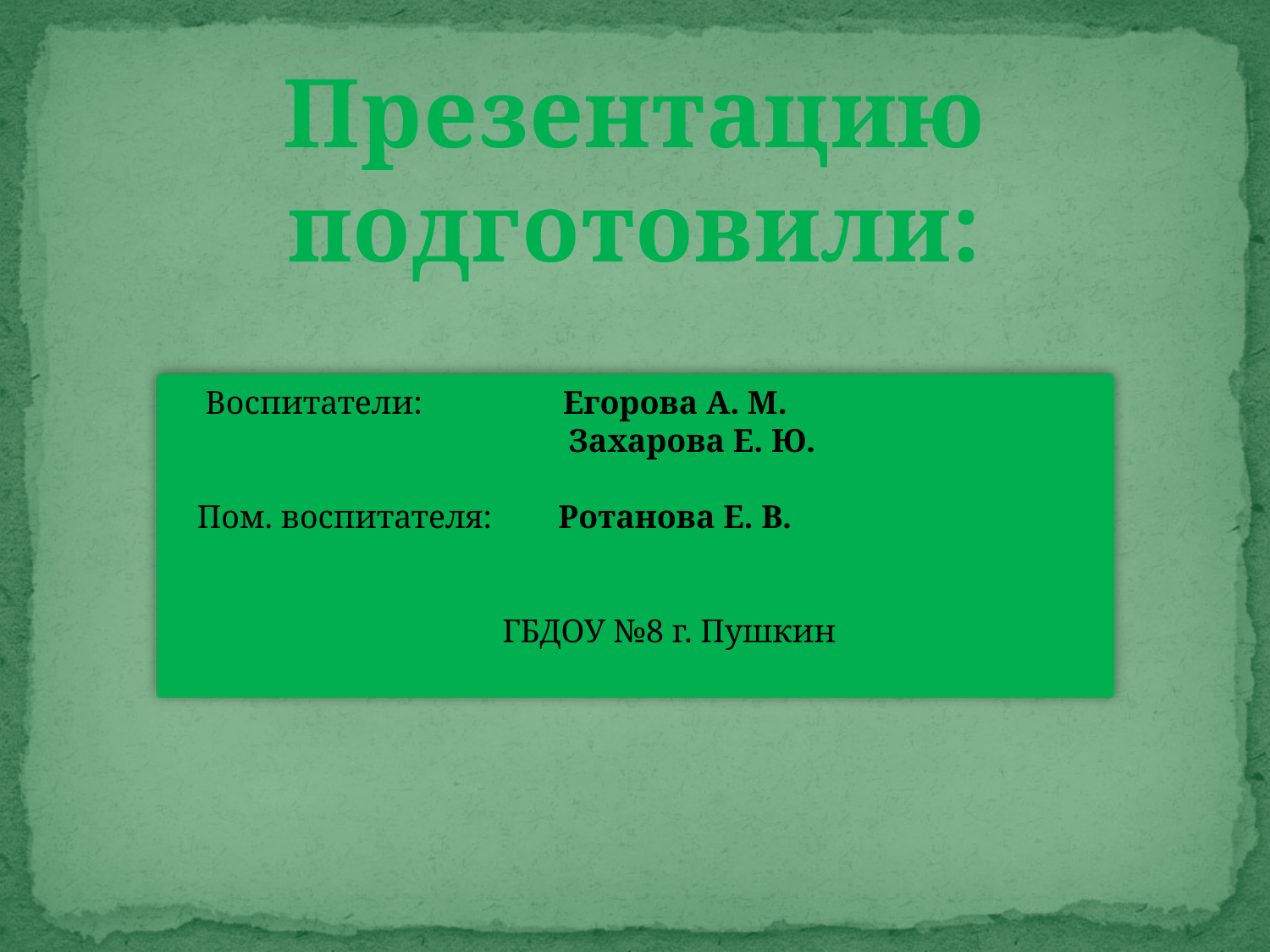

Презентацию подготовили:
    Воспитатели:                 Егорова А. М.
                                                Захарова Е. Ю.

   Пом. воспитателя:        Ротанова Е. В.

                                        ГБДОУ №8 г. Пушкин